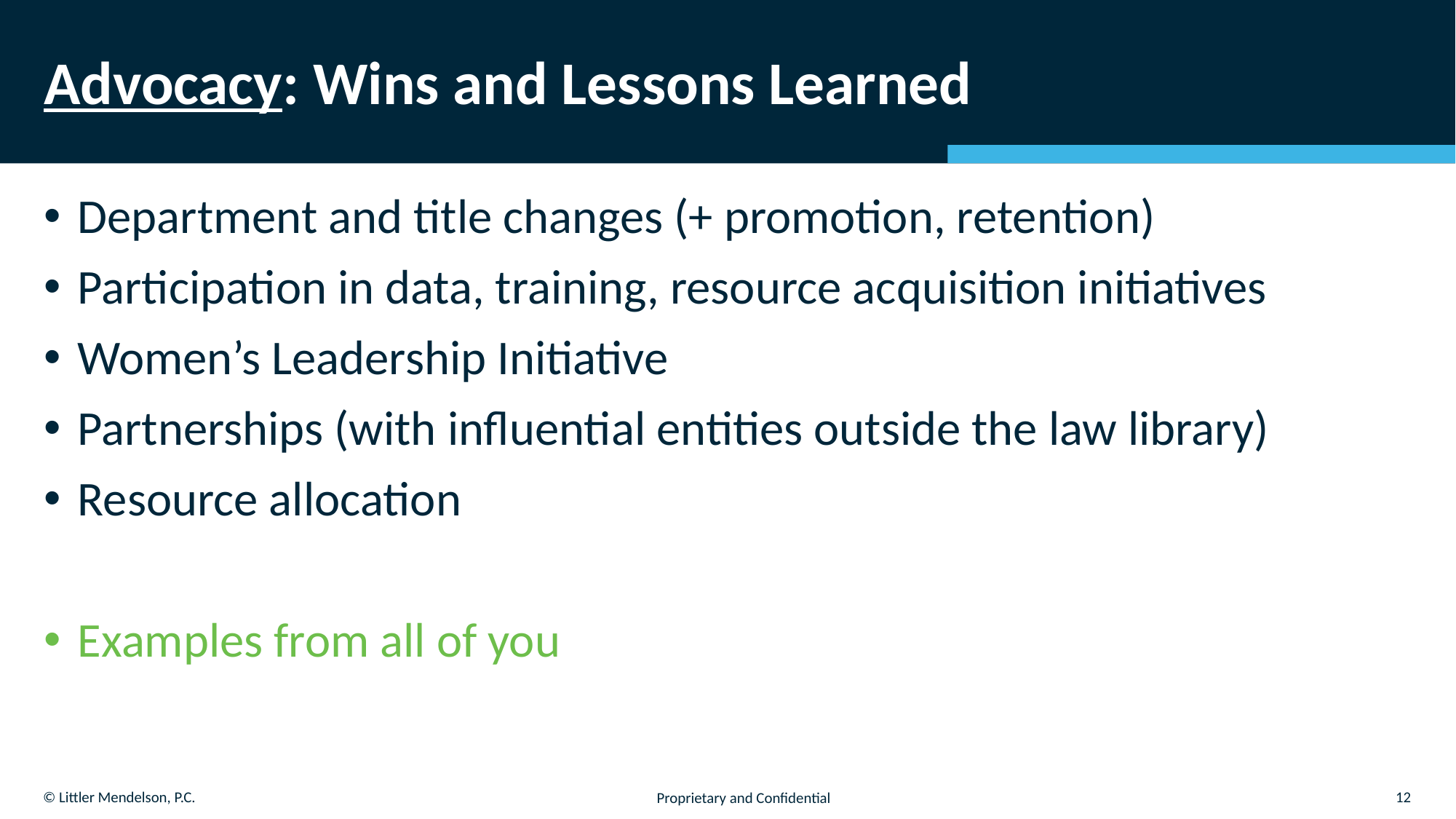

# Advocacy: Wins and Lessons Learned
Department and title changes (+ promotion, retention)
Participation in data, training, resource acquisition initiatives
Women’s Leadership Initiative
Partnerships (with influential entities outside the law library)
Resource allocation

Examples from all of you
12